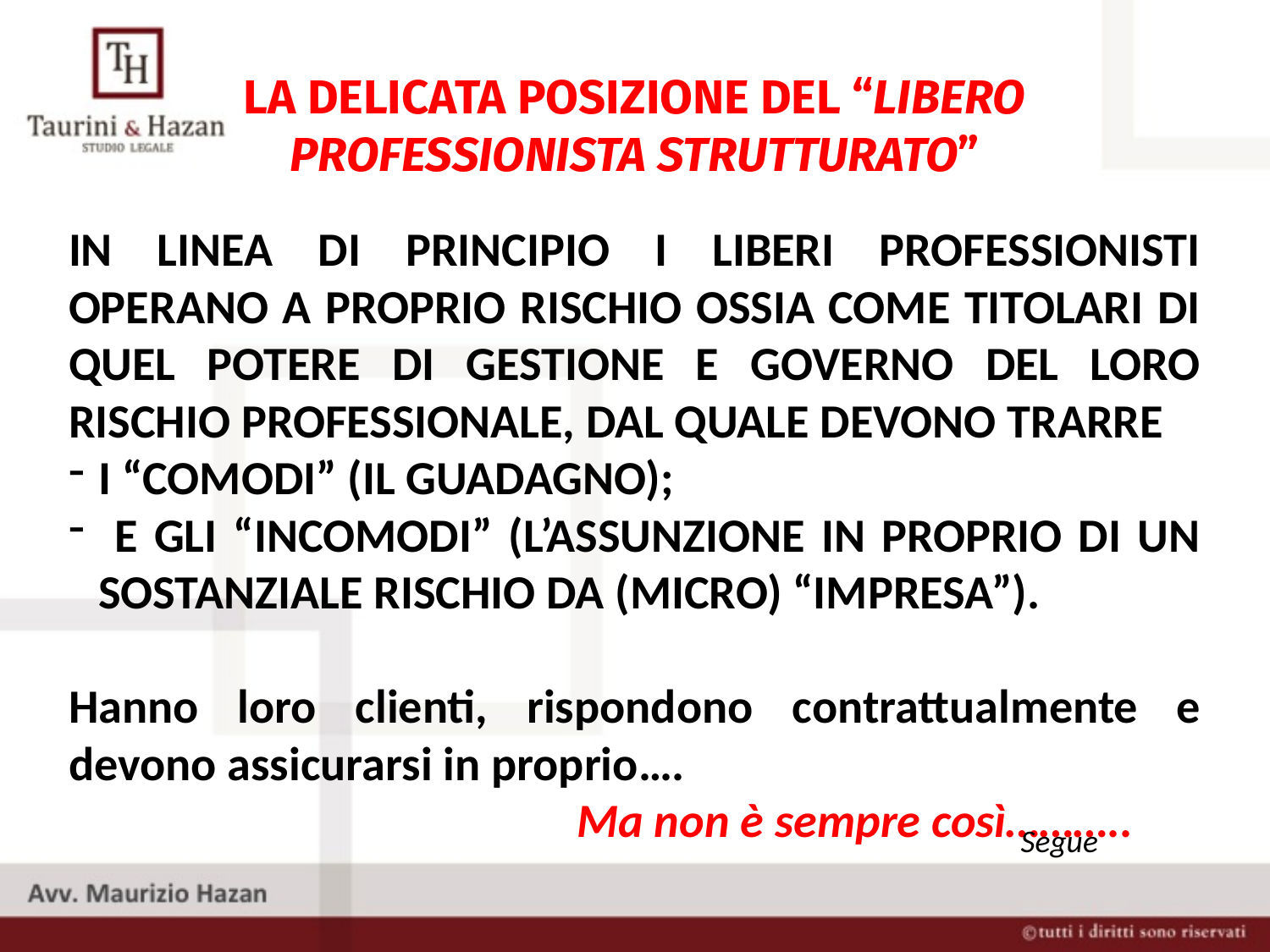

LA DELICATA POSIZIONE DEL “LIBERO PROFESSIONISTA STRUTTURATO”

IN LINEA DI PRINCIPIO I LIBERI PROFESSIONISTI OPERANO A PROPRIO RISCHIO OSSIA COME TITOLARI DI QUEL POTERE DI GESTIONE E GOVERNO DEL LORO RISCHIO PROFESSIONALE, DAL QUALE DEVONO TRARRE
I “COMODI” (IL GUADAGNO);
 E GLI “INCOMODI” (L’ASSUNZIONE IN PROPRIO DI UN SOSTANZIALE RISCHIO DA (MICRO) “IMPRESA”).

Hanno loro clienti, rispondono contrattualmente e devono assicurarsi in proprio….
				Ma non è sempre così………..

   Segue